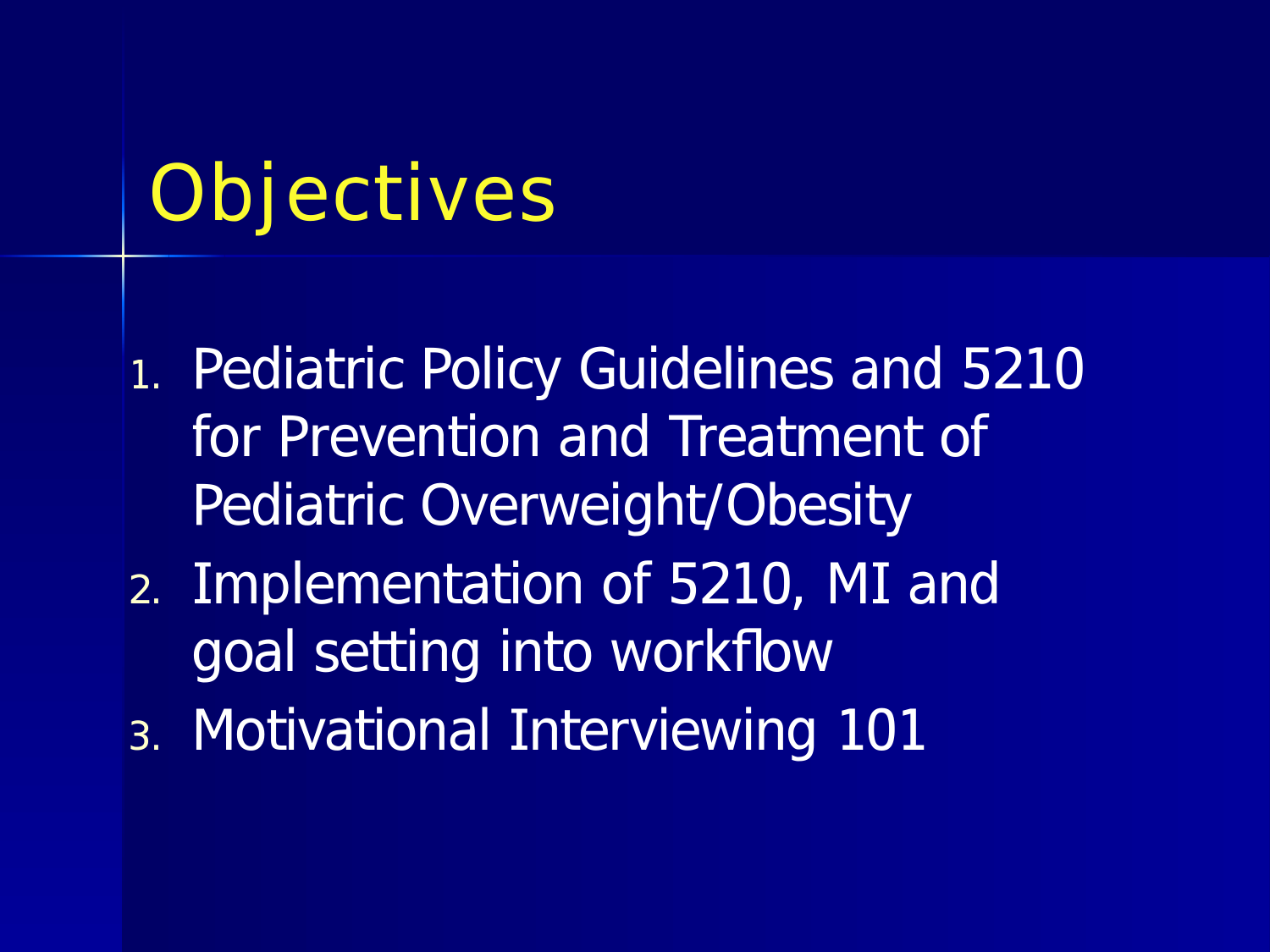

Objectives

Pediatric Policy Guidelines and 5210 for Prevention and Treatment of Pediatric Overweight/Obesity
Implementation of 5210, MI and goal setting into workflow
Motivational Interviewing 101